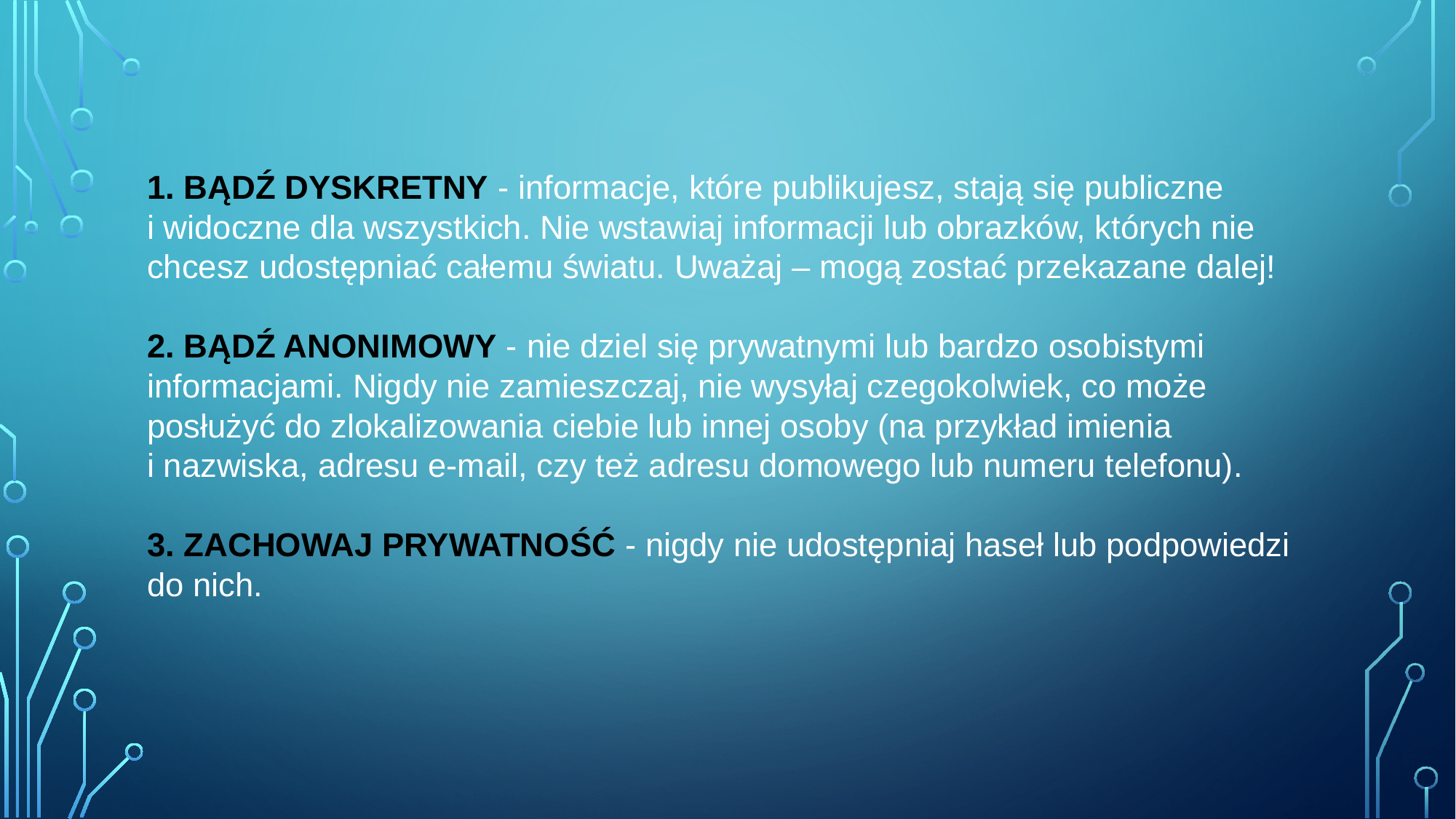

1. BĄDŹ DYSKRETNY - informacje, które publikujesz, stają się publiczne 
i widoczne dla wszystkich. Nie wstawiaj informacji lub obrazków, których nie chcesz udostępniać całemu światu. Uważaj – mogą zostać przekazane dalej!
2. BĄDŹ ANONIMOWY - nie dziel się prywatnymi lub bardzo osobistymi informacjami. Nigdy nie zamieszczaj, nie wysyłaj czegokolwiek, co może posłużyć do zlokalizowania ciebie lub innej osoby (na przykład imienia
i nazwiska, adresu e-mail, czy też adresu domowego lub numeru telefonu).
3. ZACHOWAJ PRYWATNOŚĆ - nigdy nie udostępniaj haseł lub podpowiedzi do nich.